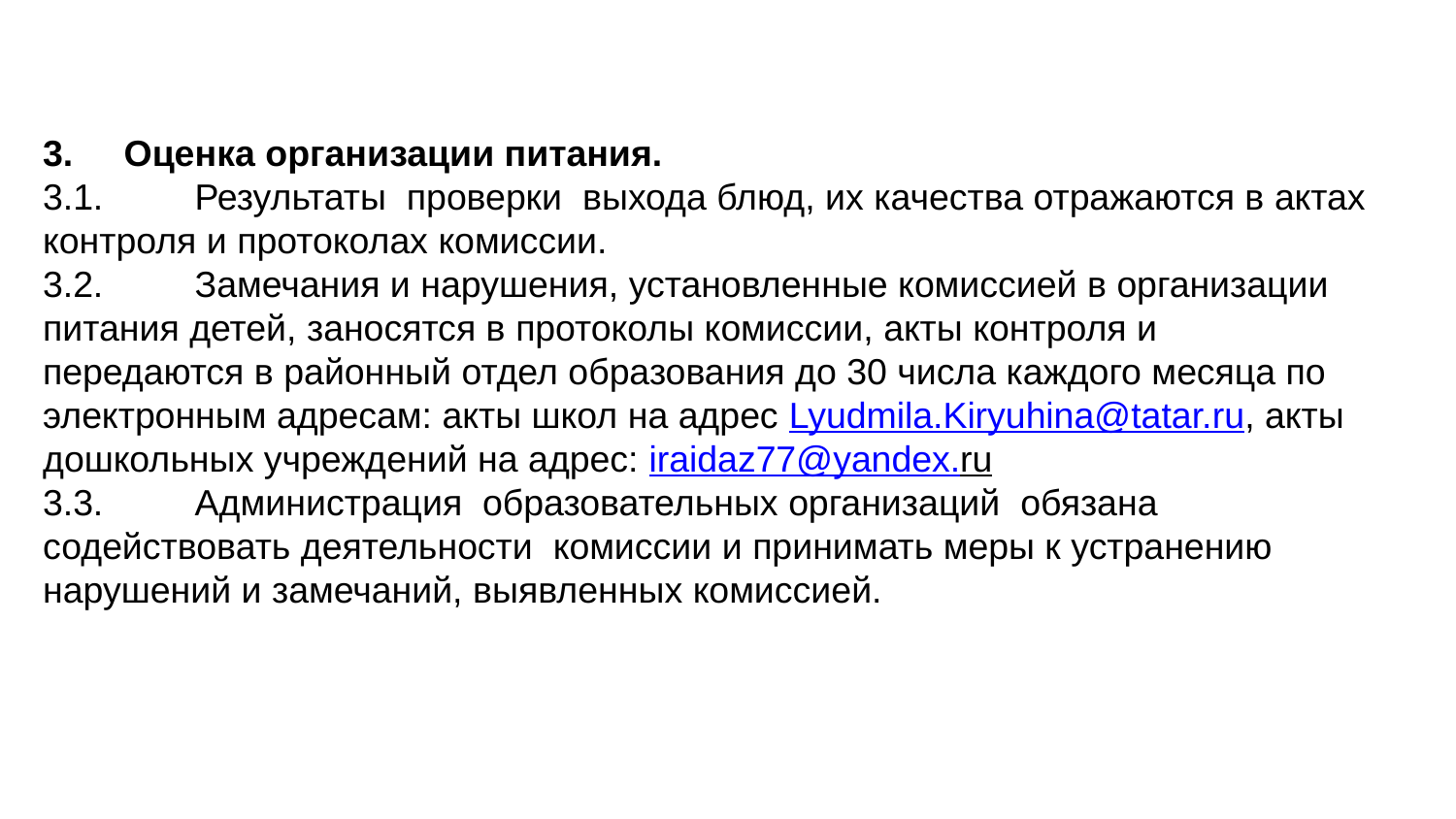

3.     Оценка организации питания.
3.1.         Результаты  проверки  выхода блюд, их качества отражаются в актах контроля и протоколах комиссии.
3.2.         Замечания и нарушения, установленные комиссией в организации питания детей, заносятся в протоколы комиссии, акты контроля и передаются в районный отдел образования до 30 числа каждого месяца по электронным адресам: акты школ на адрес Lyudmila.Kiryuhina@tatar.ru, акты дошкольных учреждений на адрес: iraidaz77@yandex.ru
3.3.         Администрация  образовательных организаций  обязана содействовать деятельности  комиссии и принимать меры к устранению нарушений и замечаний, выявленных комиссией.